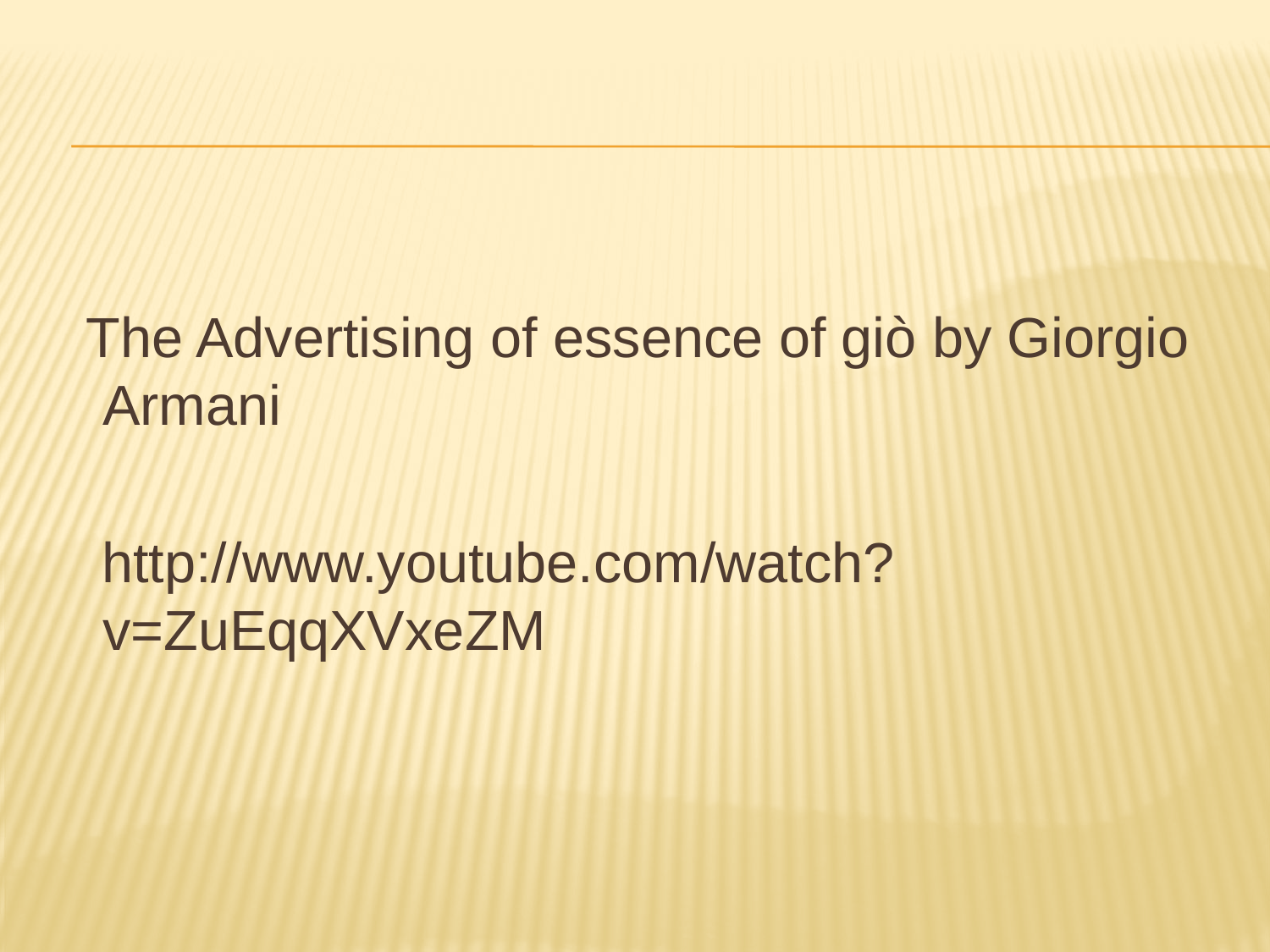

#

  The Advertising of essence of giò by Giorgio Armani

   http://www.youtube.com/watch?v=ZuEqqXVxeZM